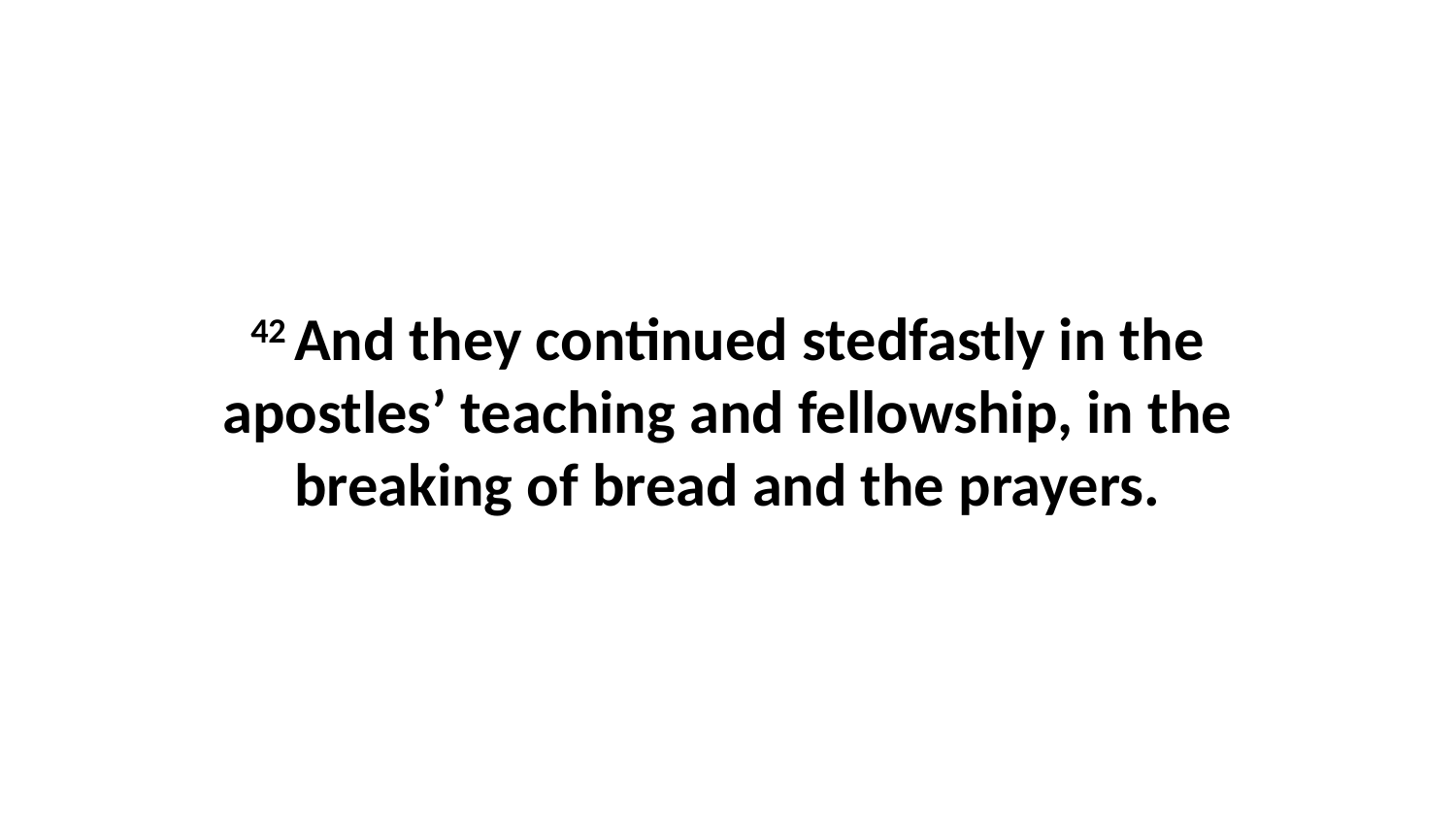

42 And they continued stedfastly in the apostles’ teaching and fellowship, in the breaking of bread and the prayers.